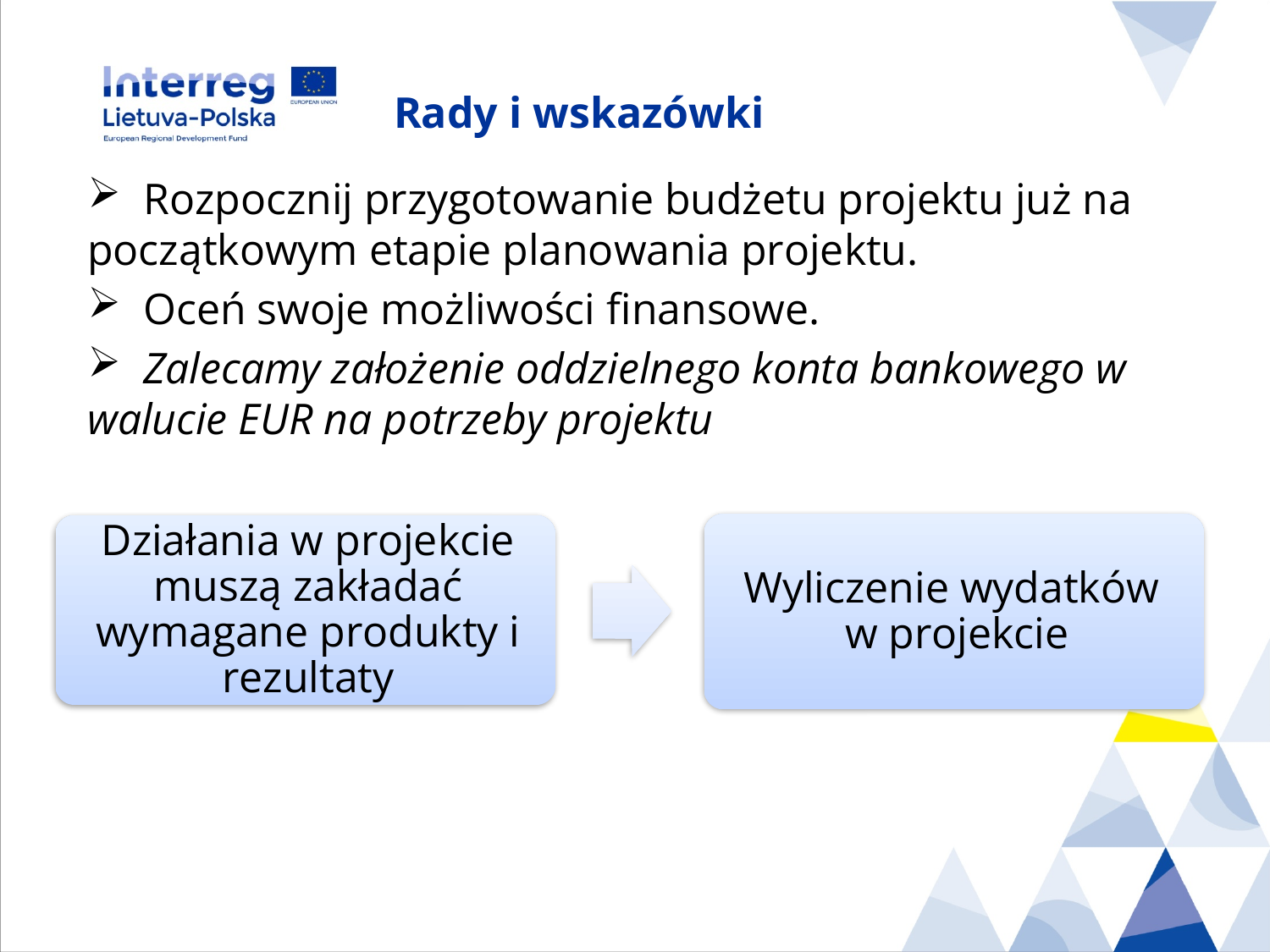

# Rady i wskazówki
  Rozpocznij przygotowanie budżetu projektu już na początkowym etapie planowania projektu.
  Oceń swoje możliwości finansowe.
  Zalecamy założenie oddzielnego konta bankowego w walucie EUR na potrzeby projektu

Działania w projekcie muszą zakładać wymagane produkty i rezultaty

Wyliczenie wydatków
w projekcie